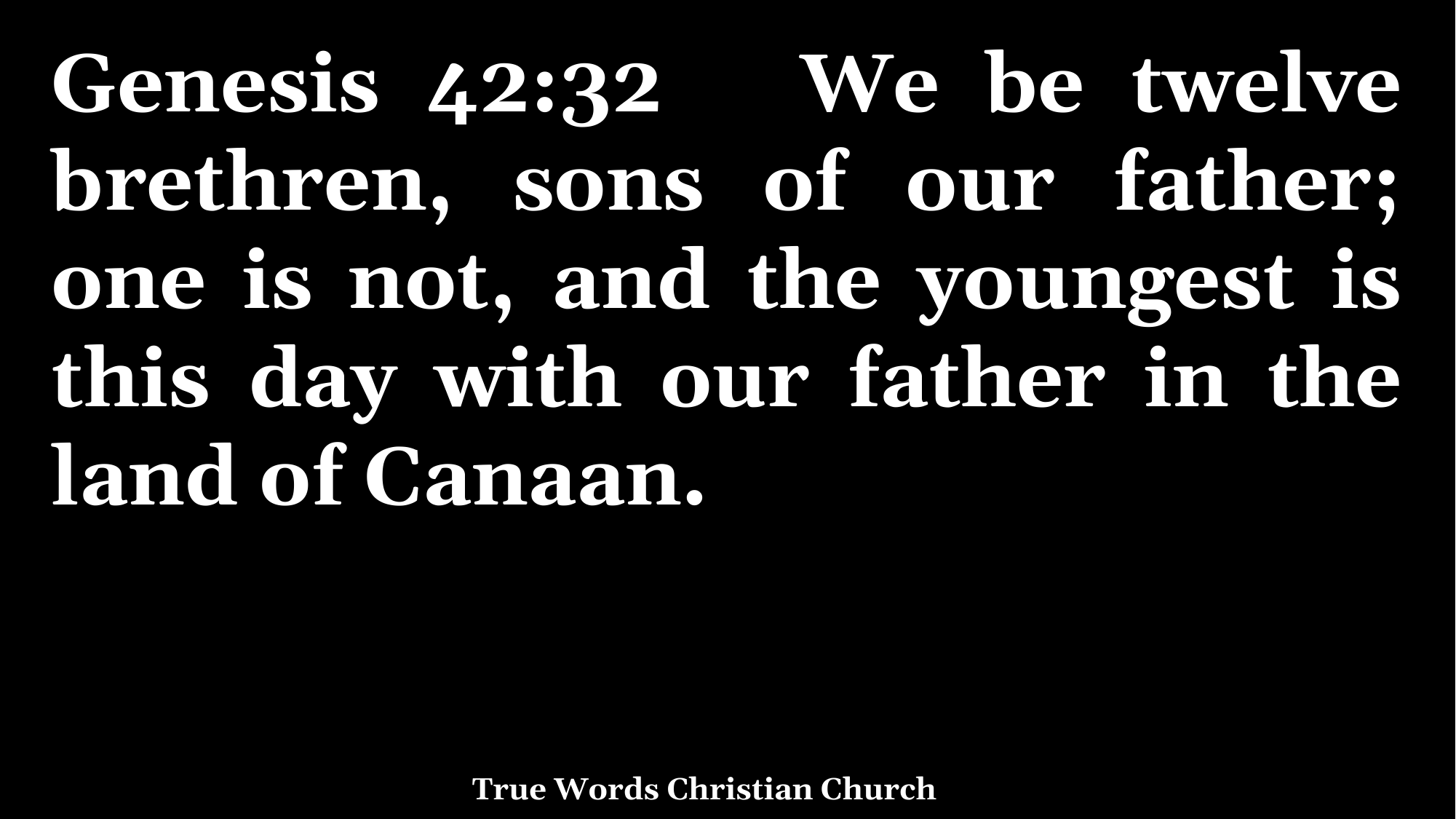

Genesis 42:32   We be twelve brethren, sons of our father; one is not, and the youngest is this day with our father in the land of Canaan.
True Words Christian Church